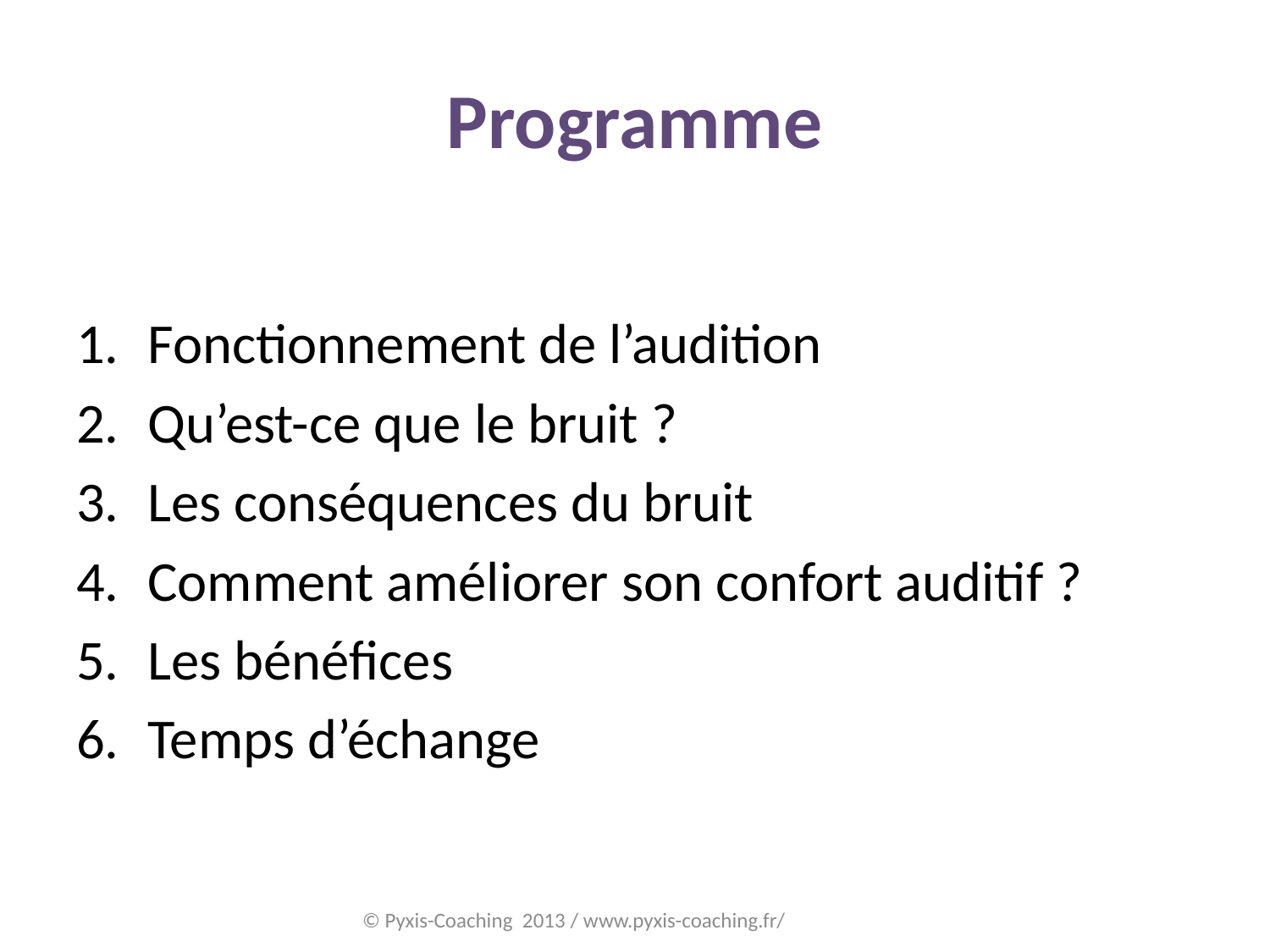

# Programme

Fonctionnement de l’audition
Qu’est-ce que le bruit ?
Les conséquences du bruit
Comment améliorer son confort auditif ?
Les bénéfices
Temps d’échange

© Pyxis-Coaching  2013 / www.pyxis-coaching.fr/